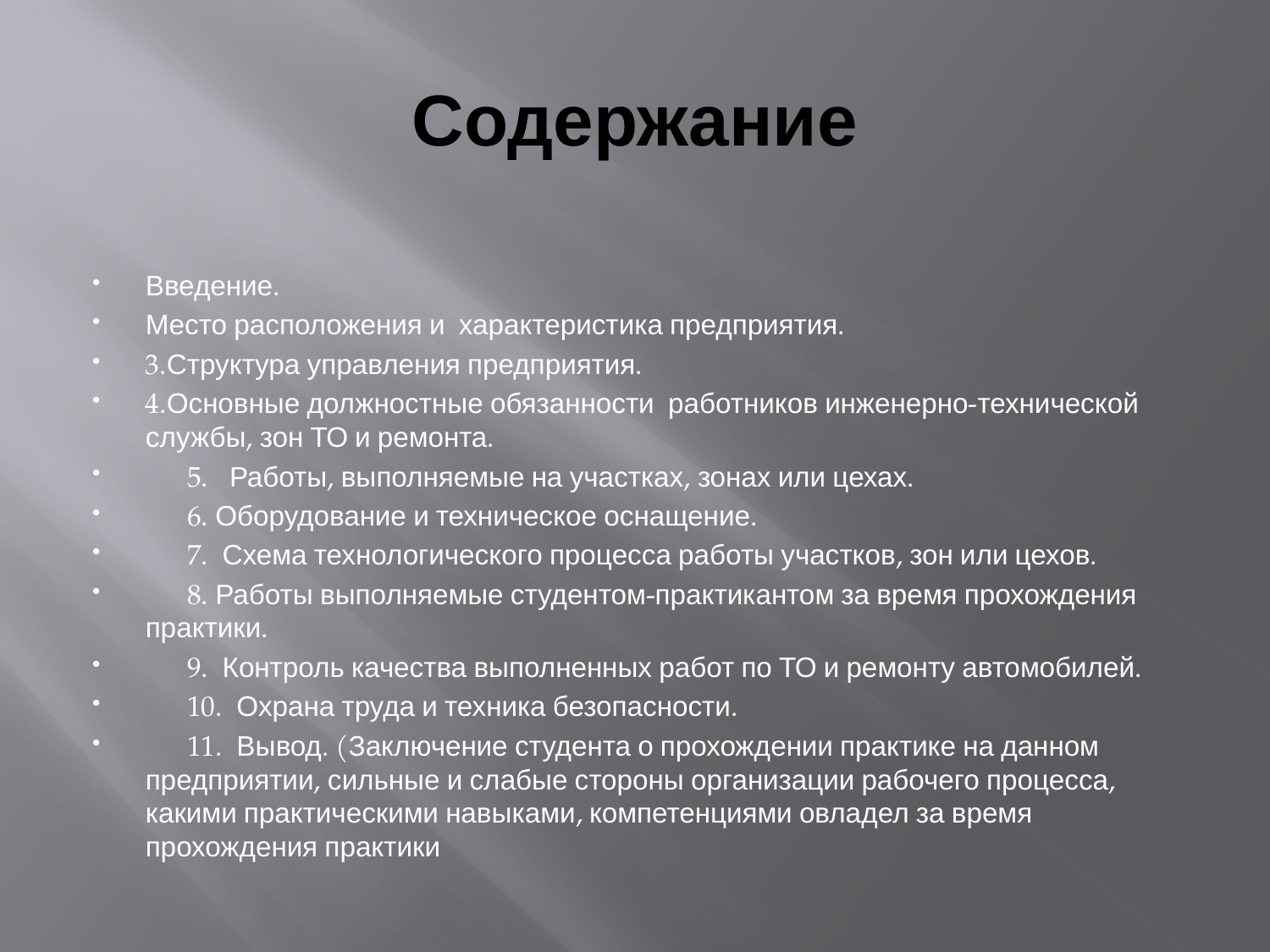

# Содержание

Введение.
Место расположения и  характеристика предприятия.
3.Структура управления предприятия.
4.Основные должностные обязанности  работников инженерно-технической службы, зон ТО и ремонта.
      5.   Работы, выполняемые на участках, зонах или цехах.
      6. Оборудование и техническое оснащение.
      7.  Схема технологического процесса работы участков, зон или цехов.
      8. Работы выполняемые студентом-практикантом за время прохождения практики.
      9.  Контроль качества выполненных работ по ТО и ремонту автомобилей.
      10.  Охрана труда и техника безопасности.
      11.  Вывод. (Заключение студента о прохождении практике на данном предприятии, сильные и слабые стороны организации рабочего процесса, какими практическими навыками, компетенциями овладел за время прохождения практики